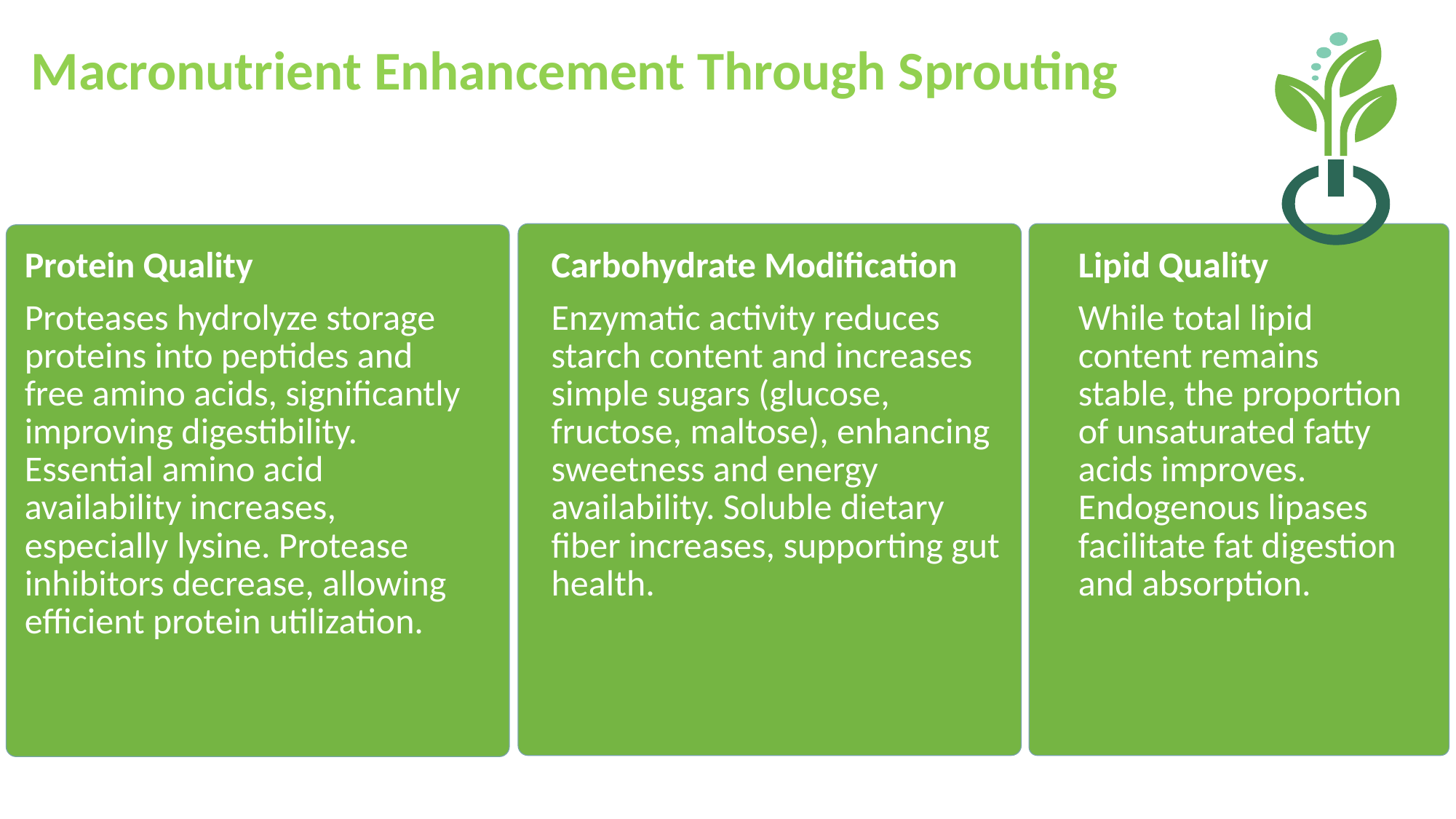

Macronutrient Enhancement Through Sprouting

Protein Quality
Carbohydrate Modification
Lipid Quality
Proteases hydrolyze storage proteins into peptides and free amino acids, significantly improving digestibility. Essential amino acid availability increases, especially lysine. Protease inhibitors decrease, allowing efficient protein utilization.
Enzymatic activity reduces starch content and increases simple sugars (glucose, fructose, maltose), enhancing sweetness and energy availability. Soluble dietary fiber increases, supporting gut health.
While total lipid content remains stable, the proportion of unsaturated fatty acids improves. Endogenous lipases facilitate fat digestion and absorption.